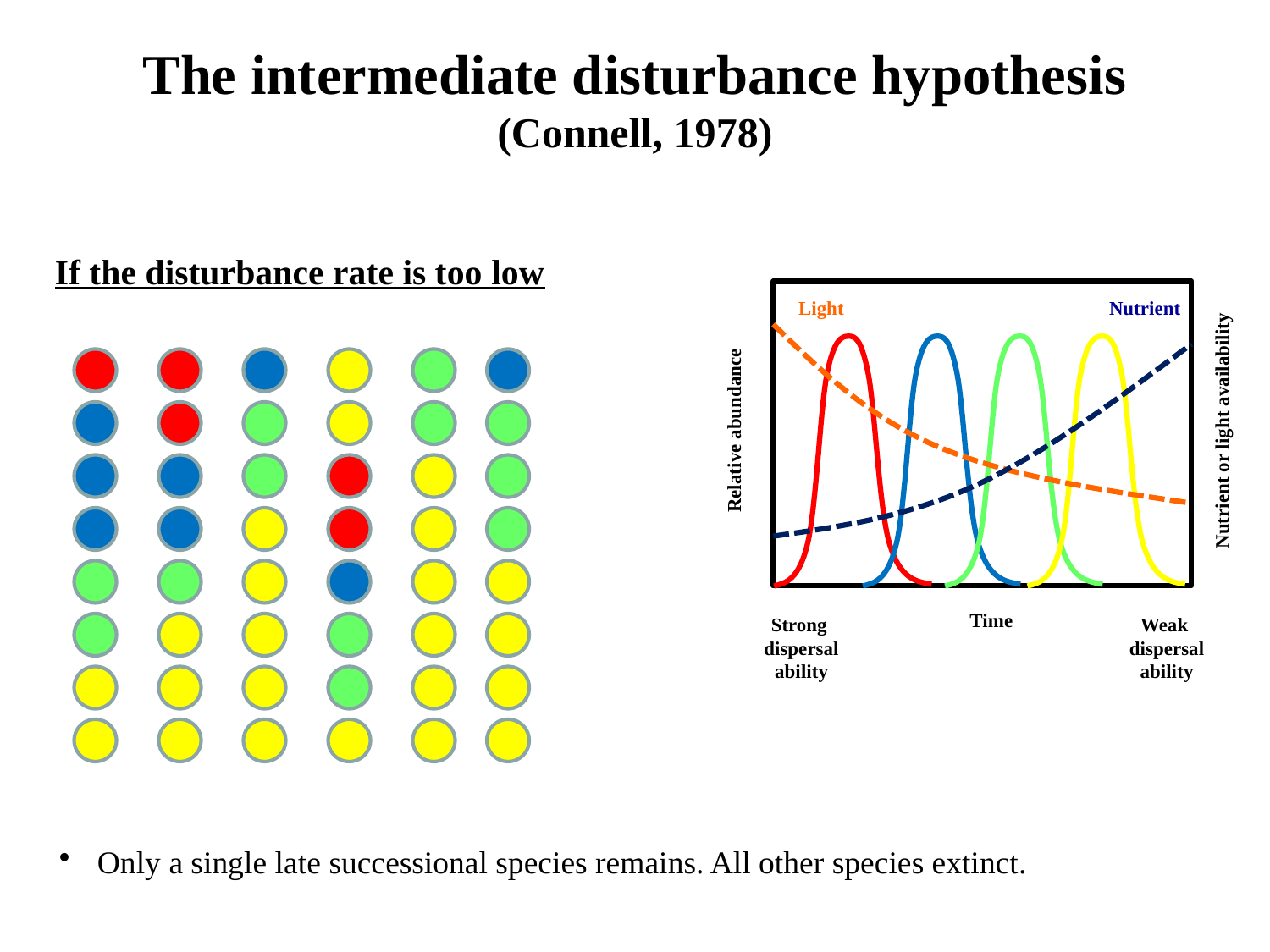

The intermediate disturbance hypothesis
(Connell, 1978)
If the disturbance rate is too low

Light
Nutrient

Relative abundance
Nutrient or light availability
Time

Strong
dispersal
ability
Weak
dispersal
ability

 Only a single late successional species remains. All other species extinct.